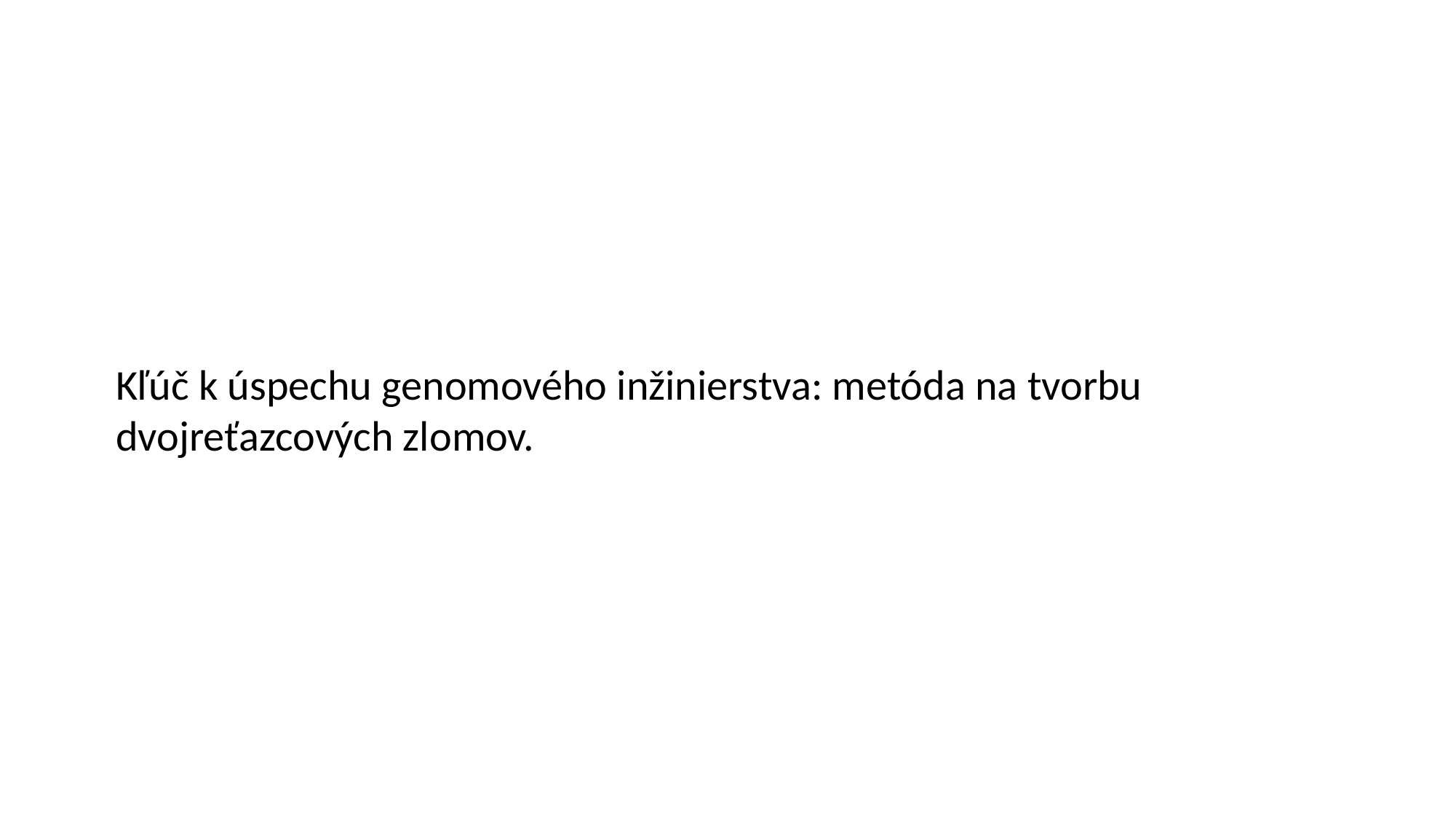

Kľúč k úspechu genomového inžinierstva: metóda na tvorbu dvojreťazcových zlomov.